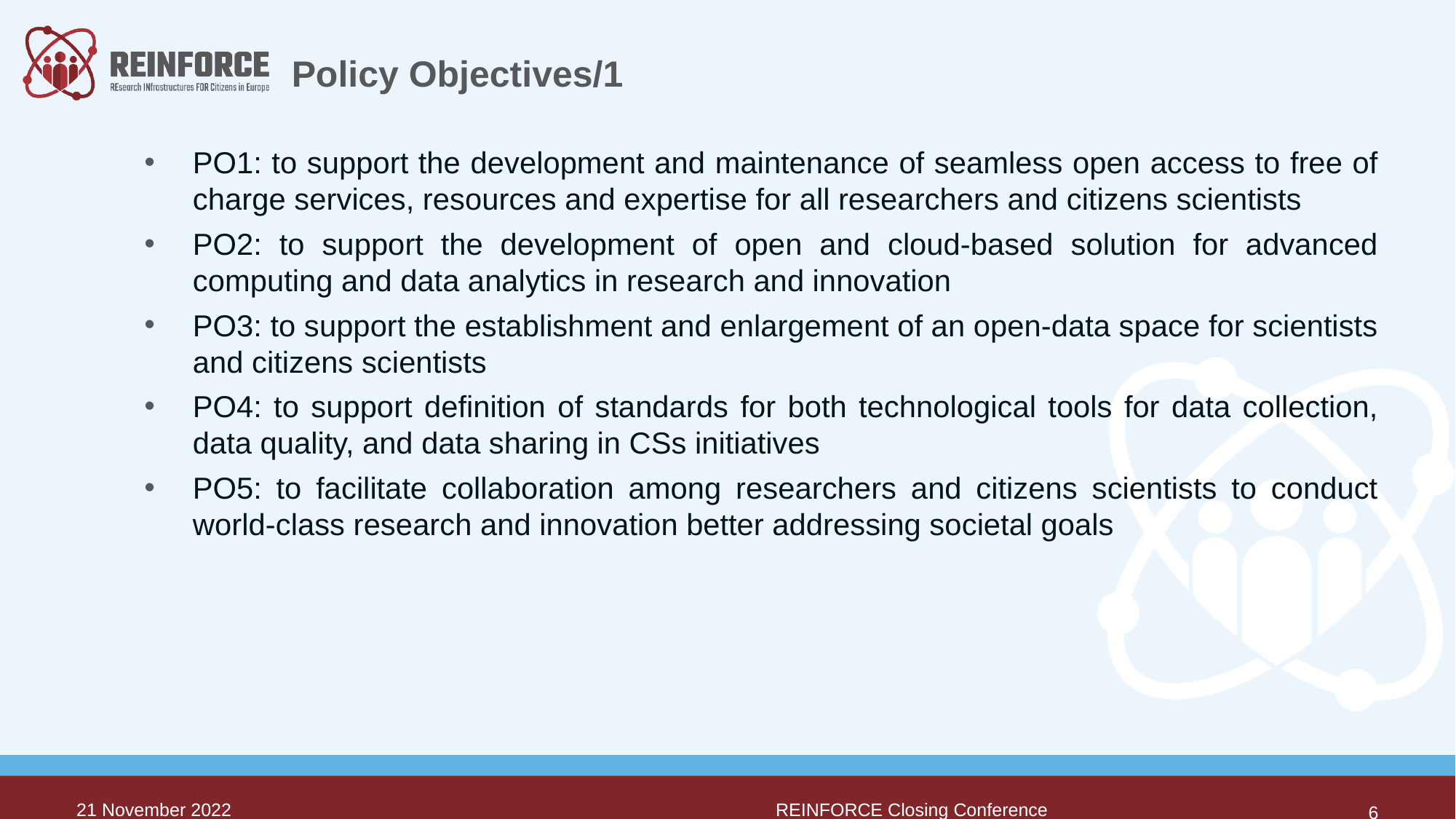

# Policy Objectives/1
PO1: to support the development and maintenance of seamless open access to free of charge services, resources and expertise for all researchers and citizens scientists
PO2: to support the development of open and cloud-based solution for advanced computing and data analytics in research and innovation
PO3: to support the establishment and enlargement of an open-data space for scientists and citizens scientists
PO4: to support definition of standards for both technological tools for data collection, data quality, and data sharing in CSs initiatives
PO5: to facilitate collaboration among researchers and citizens scientists to conduct world-class research and innovation better addressing societal goals

21 November 2022

				 REINFORCE Closing Conference
6